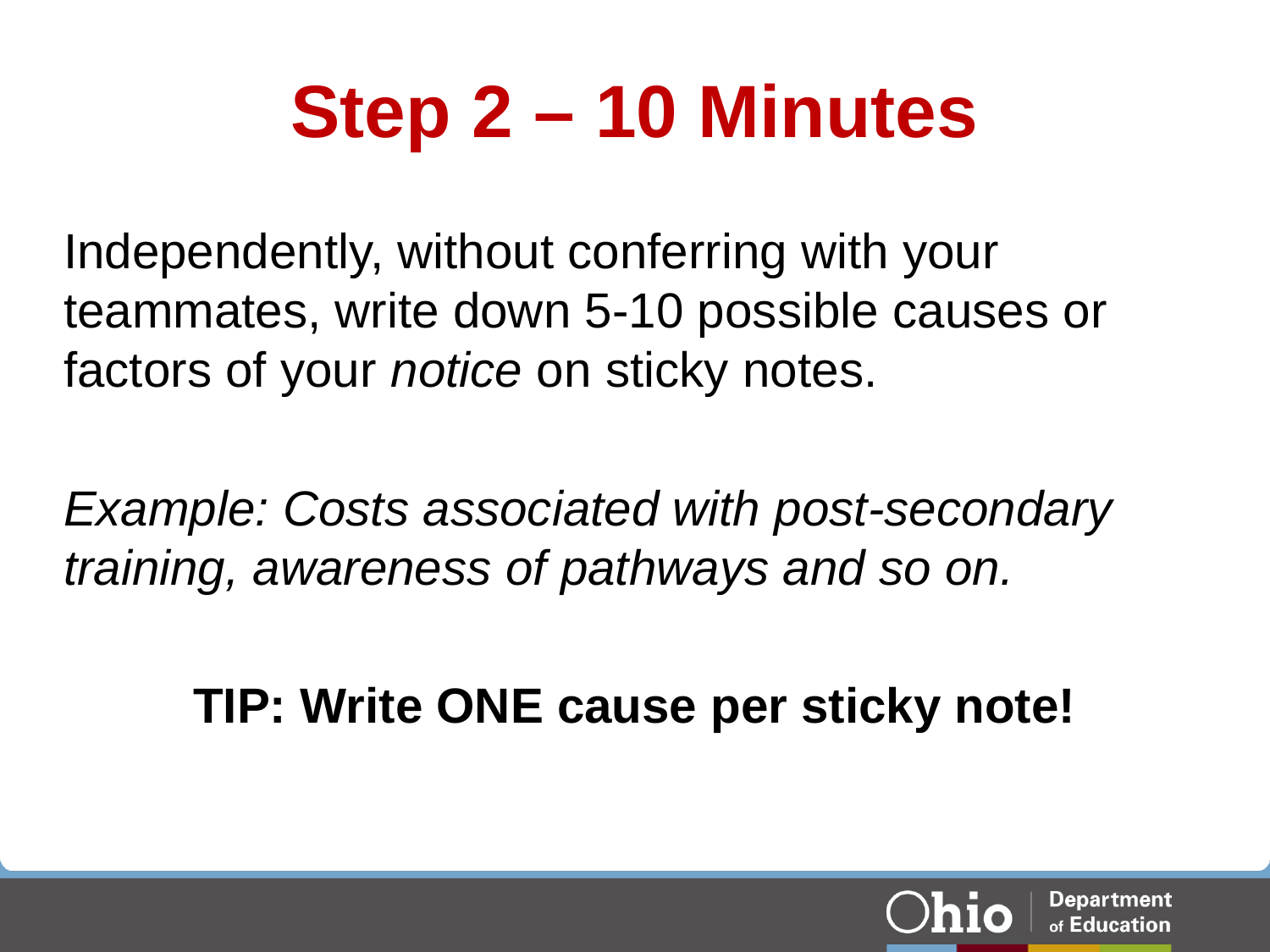

# Step 2 – 10 Minutes
Independently, without conferring with your teammates, write down 5-10 possible causes or factors of your notice on sticky notes.

Example: Costs associated with post-secondary training, awareness of pathways and so on.

TIP: Write ONE cause per sticky note!